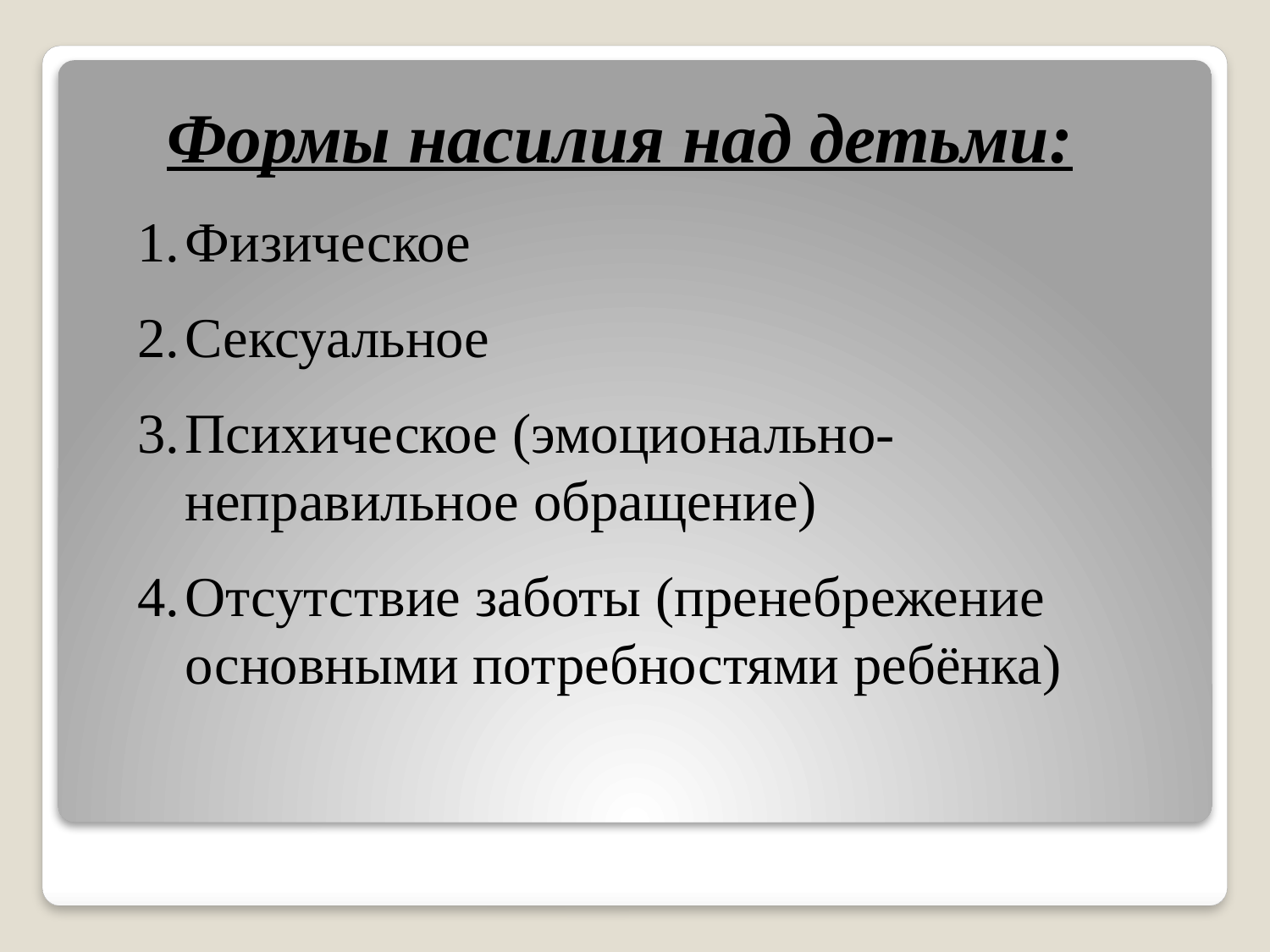

Формы насилия над детьми:
Физическое
Сексуальное
Психическое (эмоционально-неправильное обращение)
Отсутствие заботы (пренебрежение основными потребностями ребёнка)